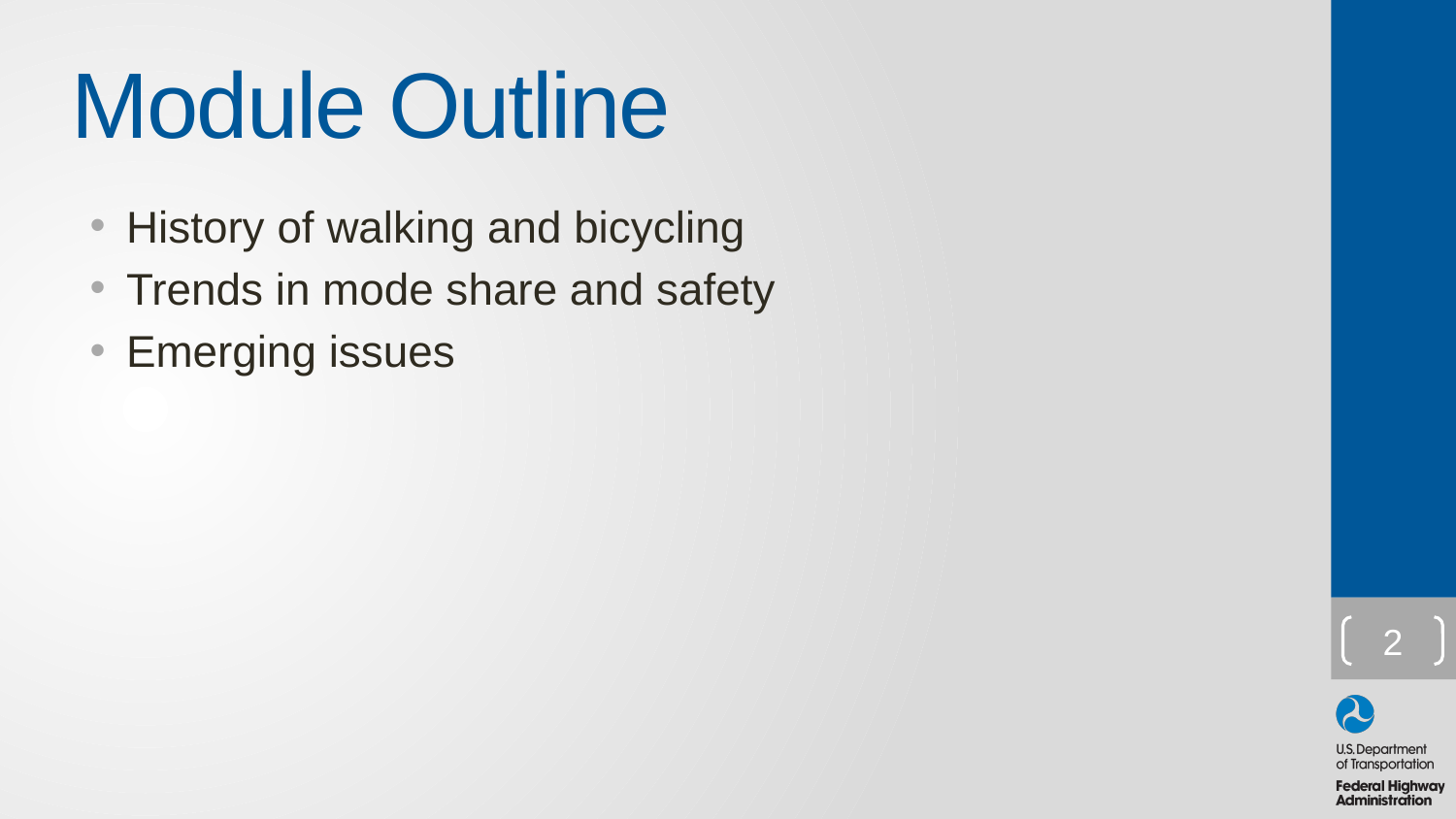

# Module Outline
History of walking and bicycling
Trends in mode share and safety
Emerging issues

2